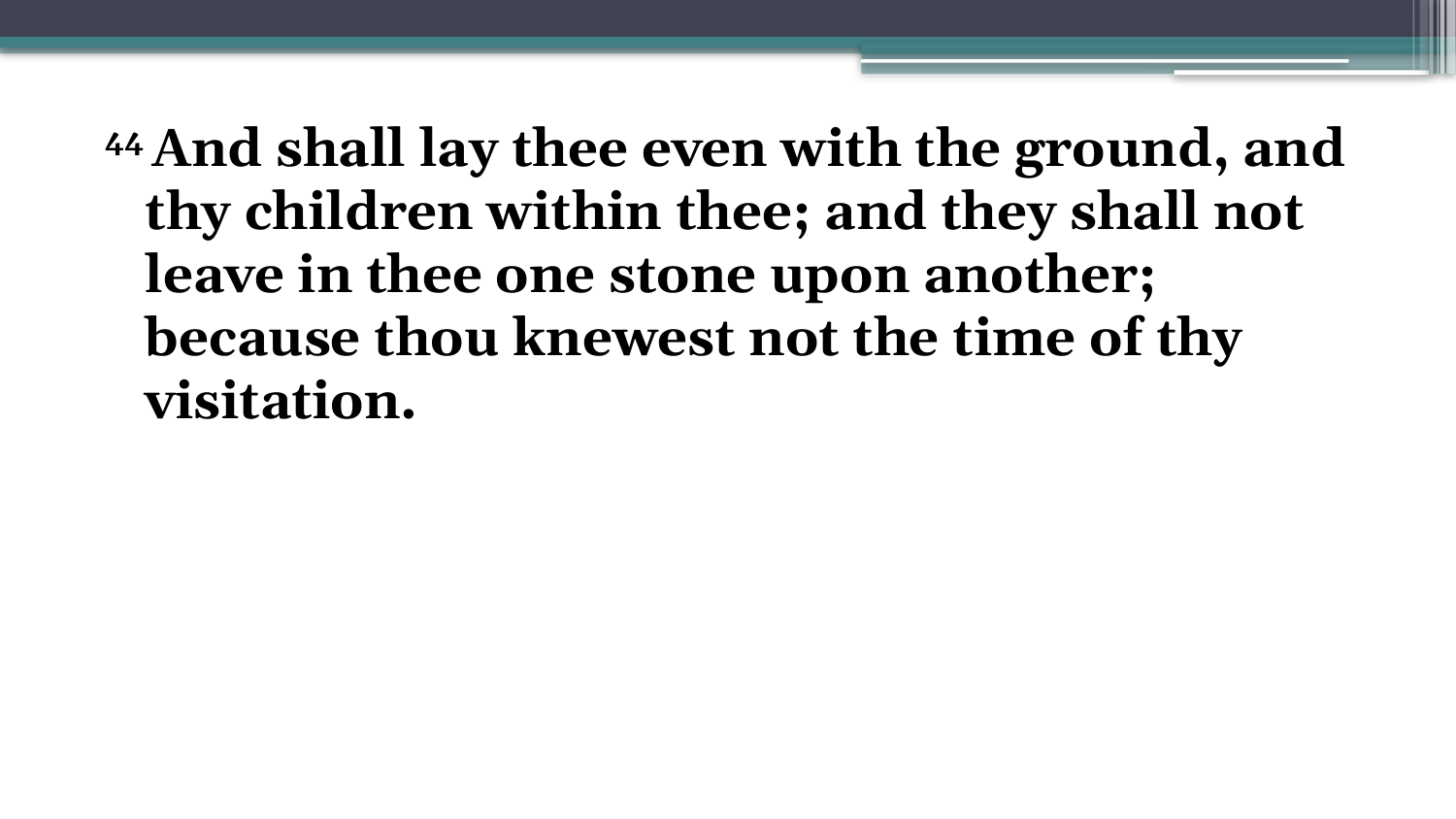

44 And shall lay thee even with the ground, and thy children within thee; and they shall not leave in thee one stone upon another; because thou knewest not the time of thy visitation.